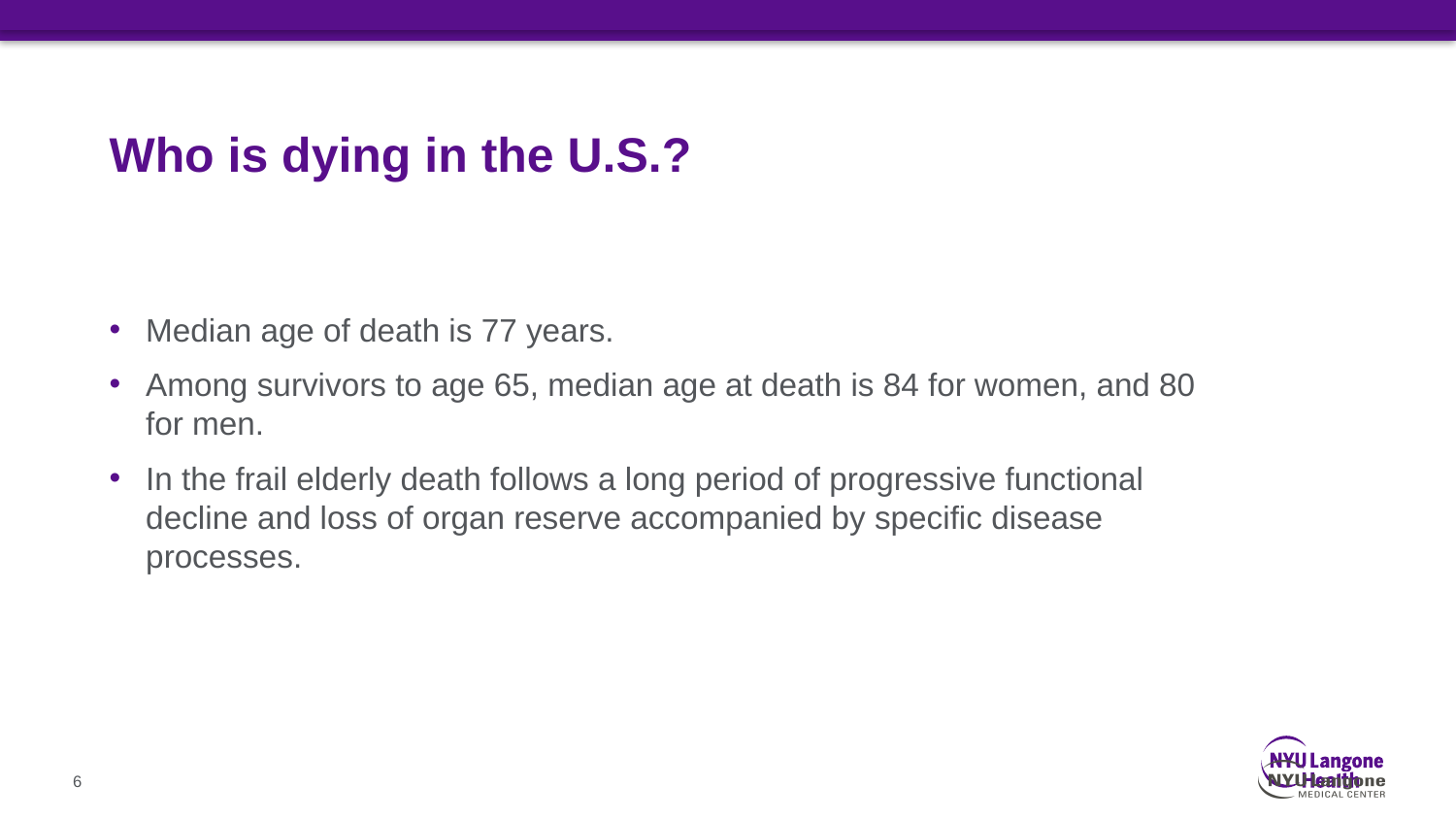

# Who is dying in the U.S.?
Median age of death is 77 years.
Among survivors to age 65, median age at death is 84 for women, and 80 for men.
In the frail elderly death follows a long period of progressive functional decline and loss of organ reserve accompanied by specific disease processes.

6